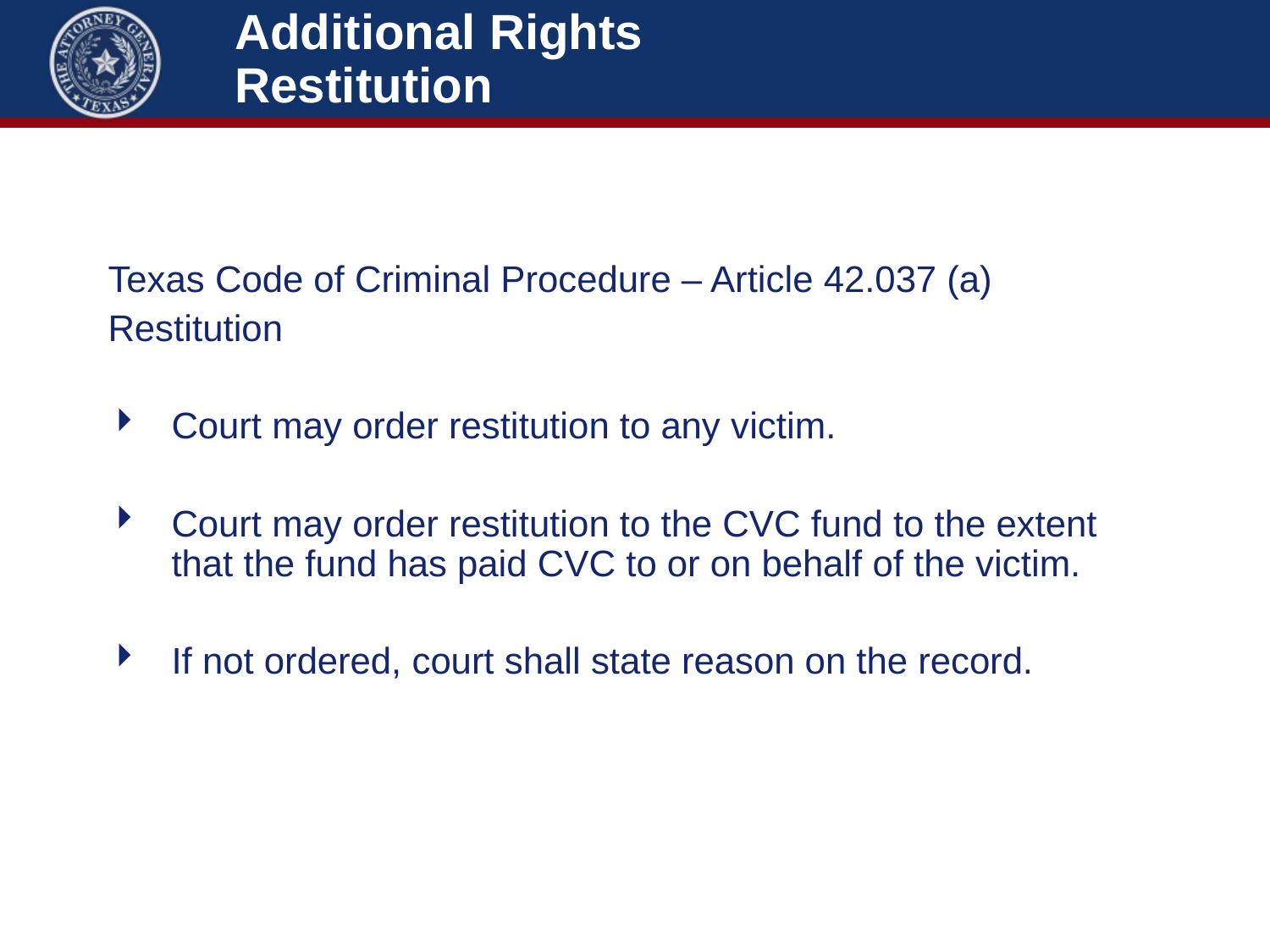

# Additional Rights Restitution
Texas Code of Criminal Procedure – Article 42.037 (a)
Restitution

Court may order restitution to any victim.

Court may order restitution to the CVC fund to the extent that the fund has paid CVC to or on behalf of the victim.

If not ordered, court shall state reason on the record.